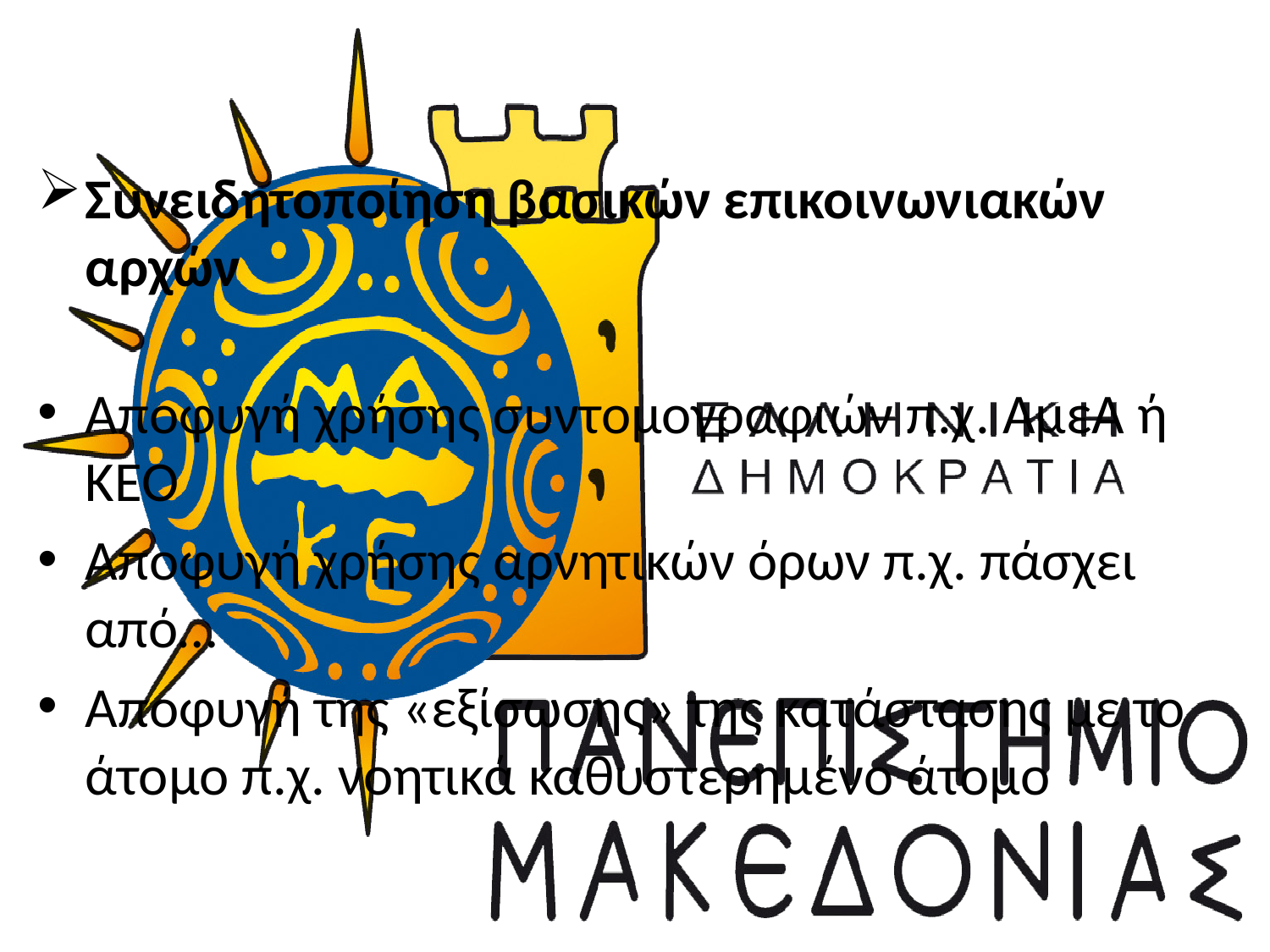

Συνειδητοποίηση βασικών επικοινωνιακών αρχών

Αποφυγή χρήσης συντομογραφιών π.χ. ΑμεΑ ή ΚΕΟ
Αποφυγή χρήσης αρνητικών όρων π.χ. πάσχει από…
Αποφυγή της «εξίσωσης» της κατάστασης με το άτομο π.χ. νοητικά καθυστερημένο άτομο